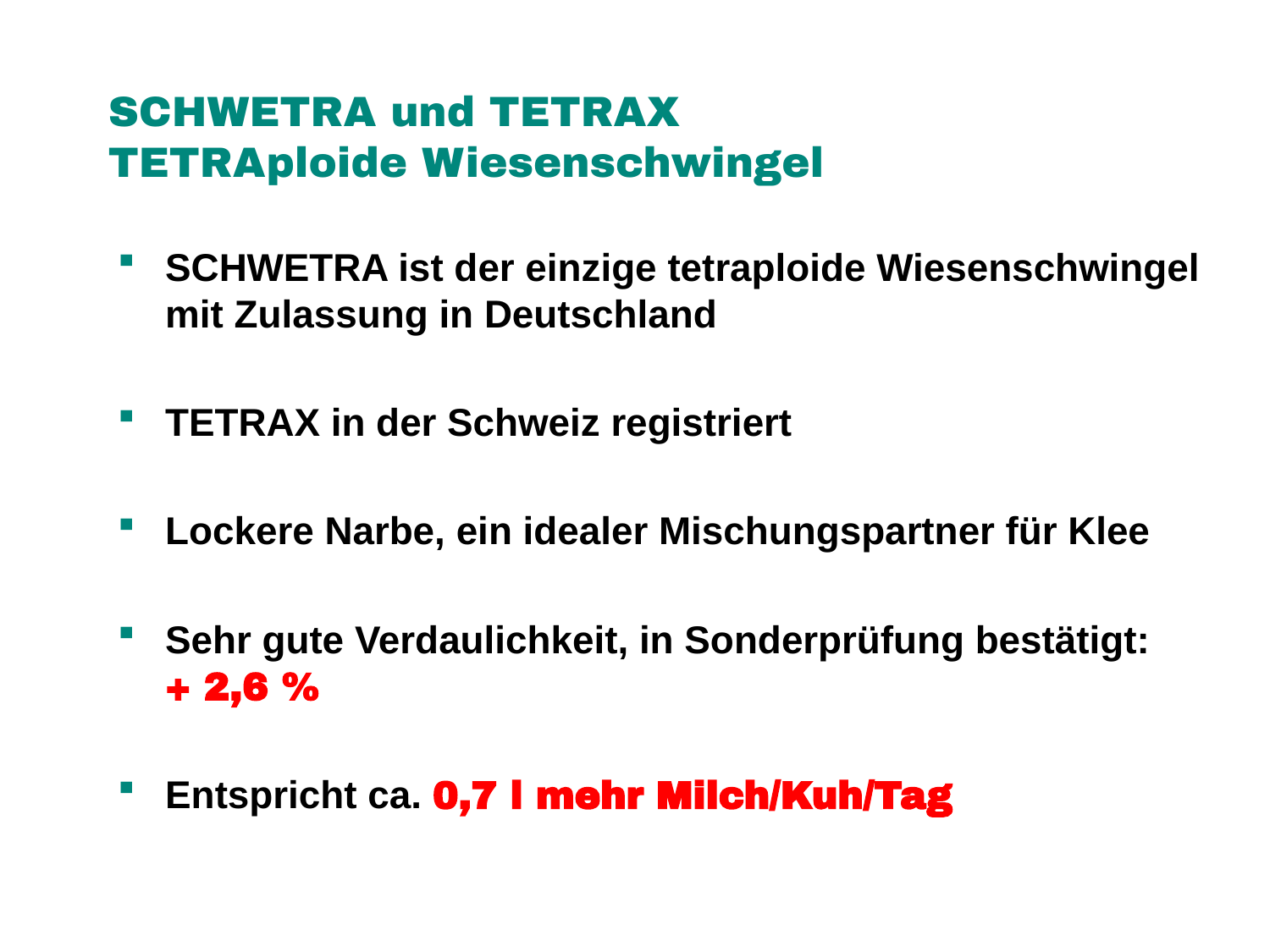

# SCHWETRA und TETRAX TETRAploide Wiesenschwingel
SCHWETRA ist der einzige tetraploide Wiesenschwingel mit Zulassung in Deutschland

TETRAX in der Schweiz registriert

Lockere Narbe, ein idealer Mischungspartner für Klee

Sehr gute Verdaulichkeit, in Sonderprüfung bestätigt:
+ 2,6 %

Entspricht ca. 0,7 l mehr Milch/Kuh/Tag